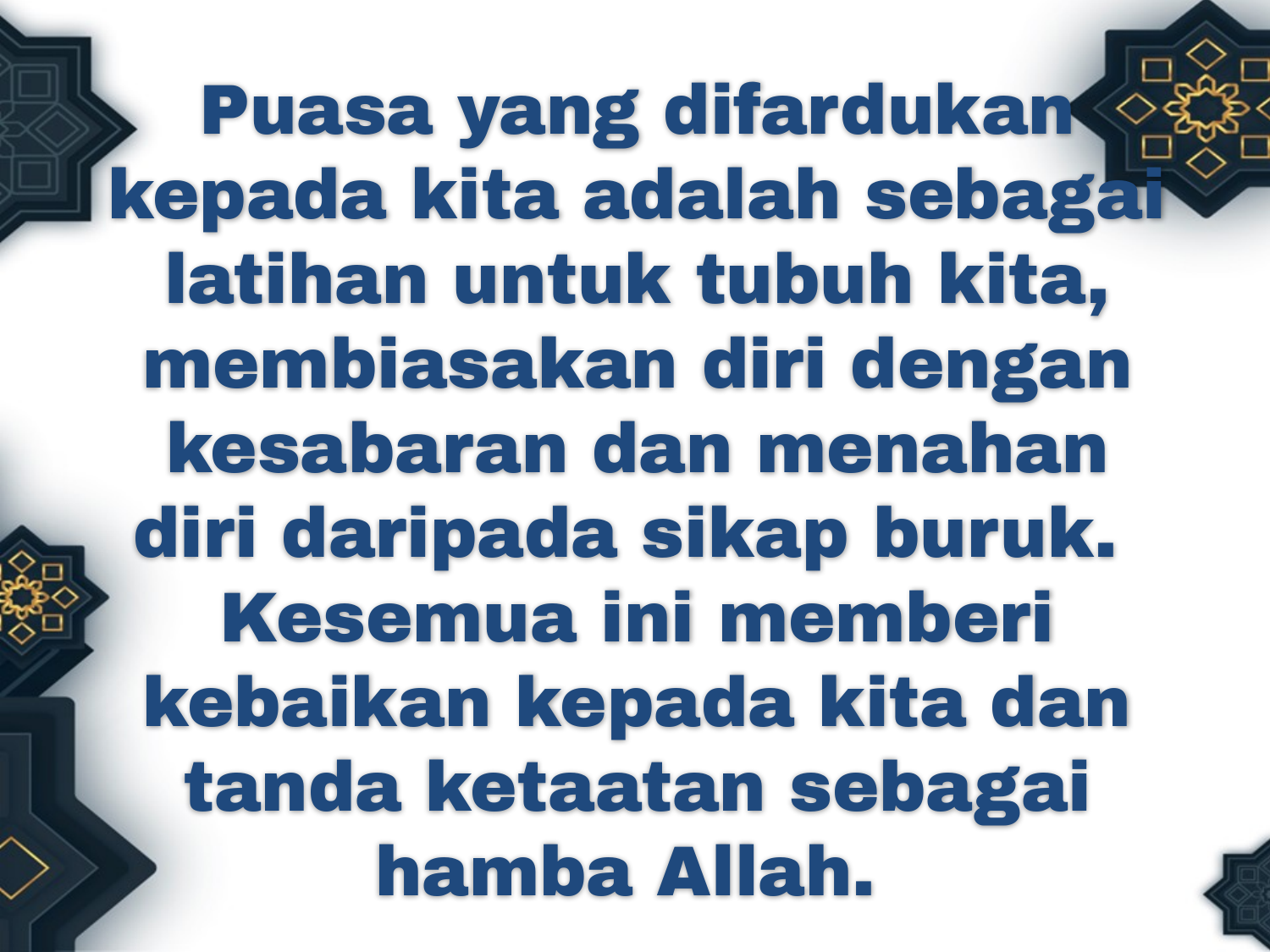

Puasa yang difardukan kepada kita adalah sebagai latihan untuk tubuh kita, membiasakan diri dengan kesabaran dan menahan diri daripada sikap buruk.  Kesemua ini memberi kebaikan kepada kita dan tanda ketaatan sebagai hamba Allah.